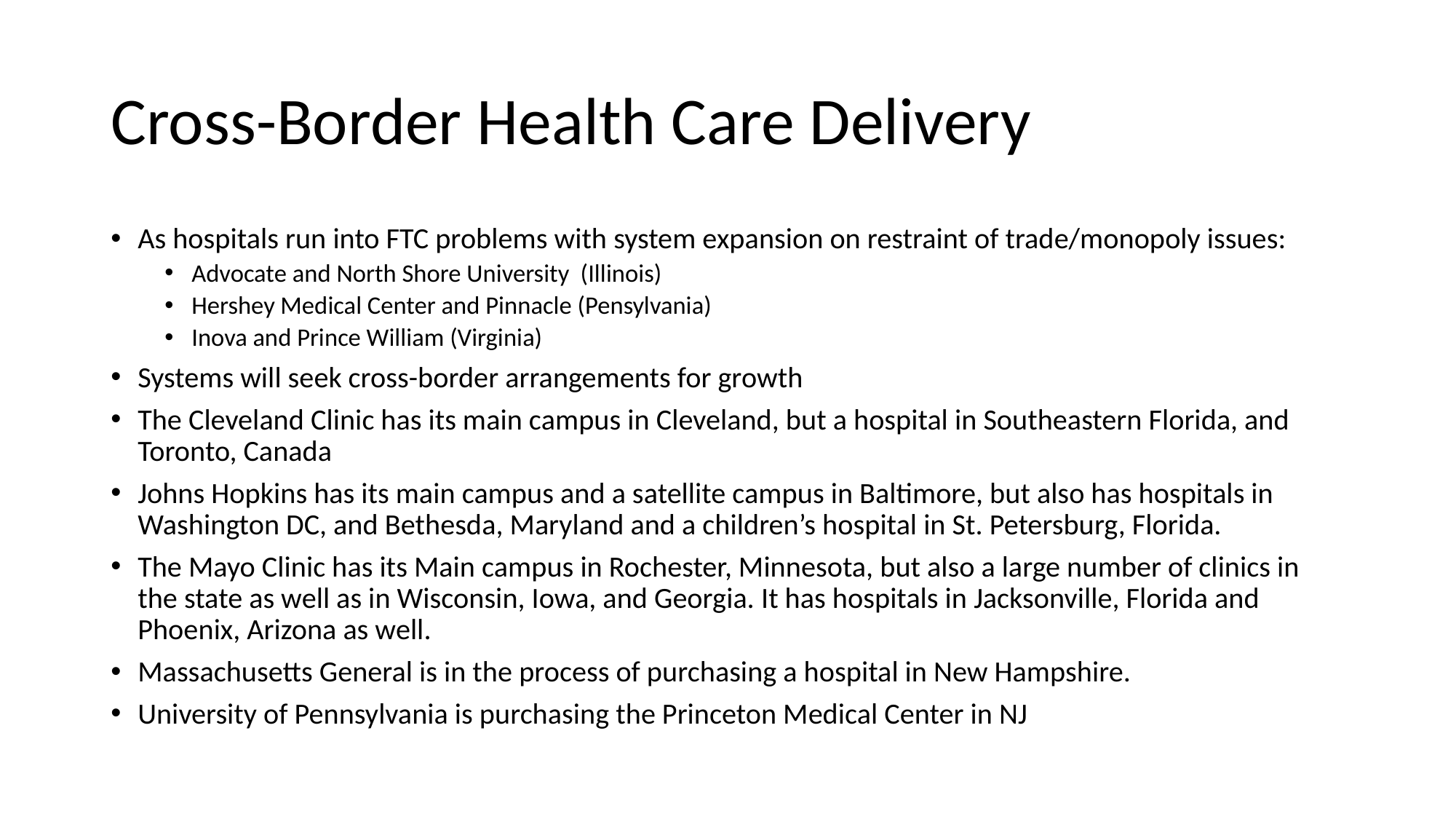

# Cross-Border Health Care Delivery
As hospitals run into FTC problems with system expansion on restraint of trade/monopoly issues:
Advocate and North Shore University  (Illinois)
Hershey Medical Center and Pinnacle (Pensylvania)
Inova and Prince William (Virginia)
Systems will seek cross-border arrangements for growth
The Cleveland Clinic has its main campus in Cleveland, but a hospital in Southeastern Florida, and Toronto, Canada
Johns Hopkins has its main campus and a satellite campus in Baltimore, but also has hospitals in Washington DC, and Bethesda, Maryland and a children’s hospital in St. Petersburg, Florida.
The Mayo Clinic has its Main campus in Rochester, Minnesota, but also a large number of clinics in the state as well as in Wisconsin, Iowa, and Georgia. It has hospitals in Jacksonville, Florida and Phoenix, Arizona as well.
Massachusetts General is in the process of purchasing a hospital in New Hampshire.
University of Pennsylvania is purchasing the Princeton Medical Center in NJ